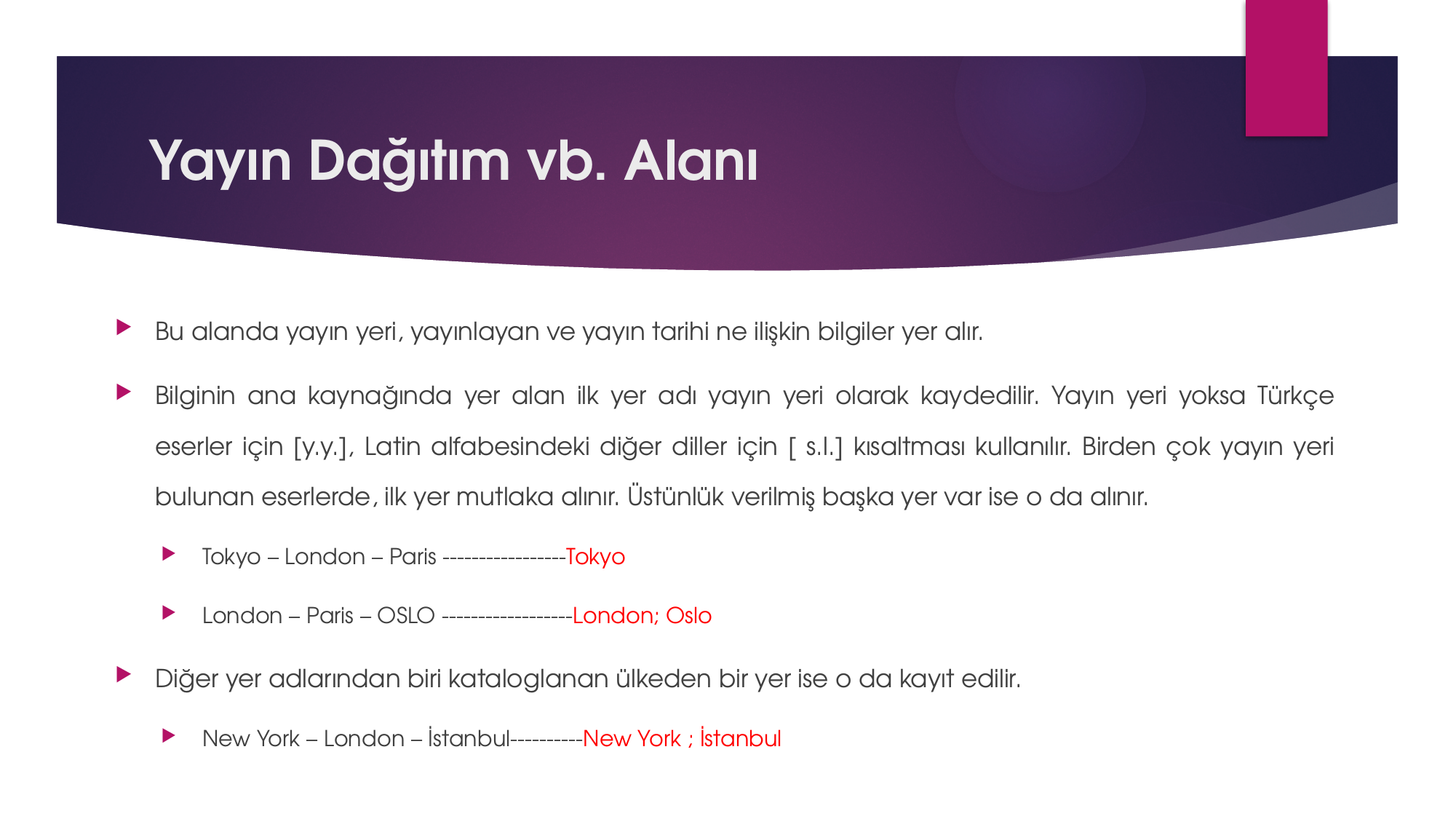

# Yayın Dağıtım vb. Alanı
Bu alanda yayın yeri, yayınlayan ve yayın tarihi ne ilişkin bilgiler yer alır.
Bilginin ana kaynağında yer alan ilk yer adı yayın yeri olarak kaydedilir. Yayın yeri yoksa Türkçe eserler için [y.y.], Latin alfabesindeki diğer diller için [ s.l.] kısaltması kullanılır. Birden çok yayın yeri bulunan eserlerde, ilk yer mutlaka alınır. Üstünlük verilmiş başka yer var ise o da alınır.
Tokyo – London – Paris -----------------Tokyo
London – Paris – OSLO ------------------London; Oslo
Diğer yer adlarından biri kataloglanan ülkeden bir yer ise o da kayıt edilir.
New York – London – İstanbul----------New York ; İstanbul